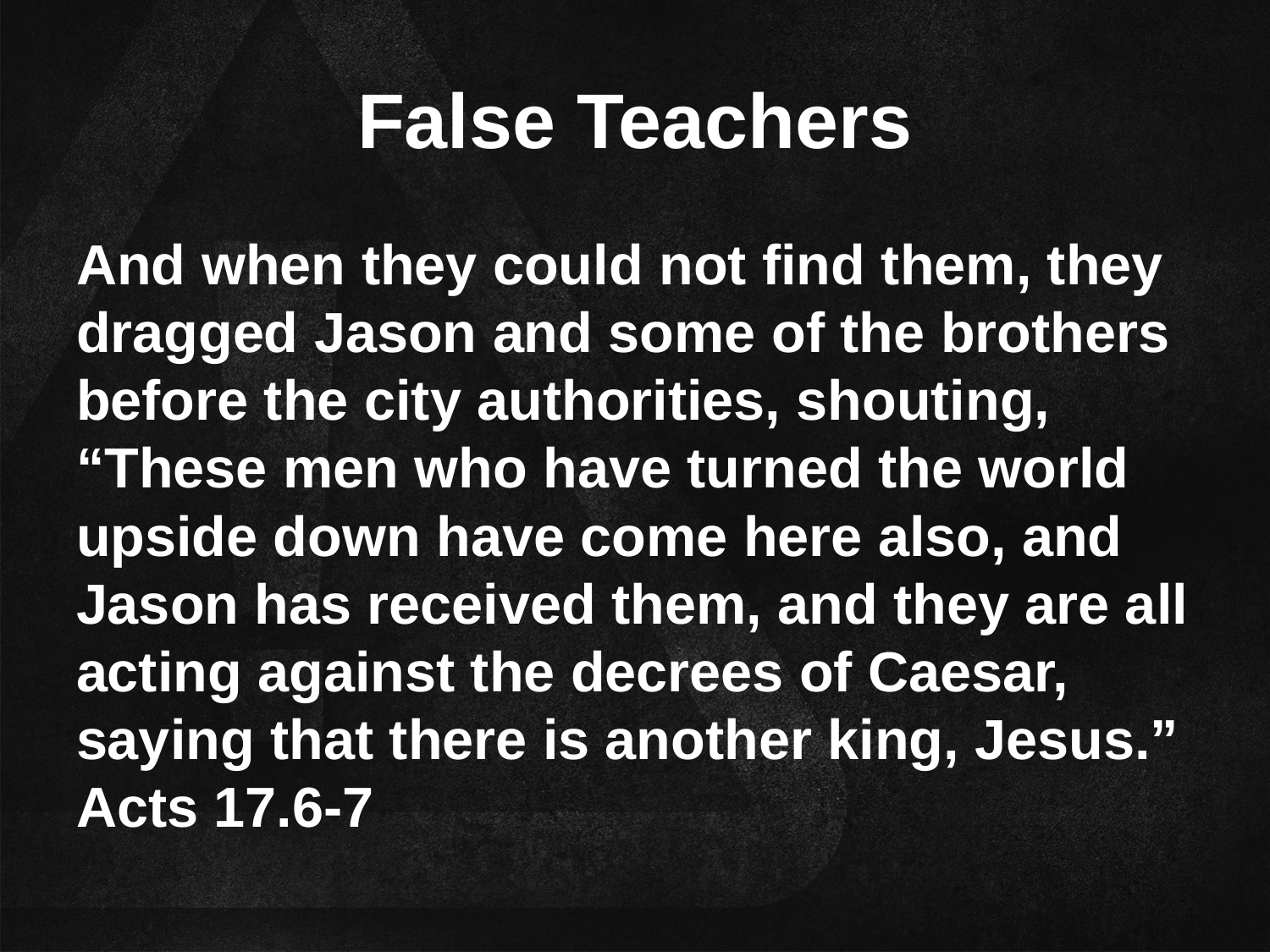

# False Teachers
And when they could not find them, they dragged Jason and some of the brothers before the city authorities, shouting, “These men who have turned the world upside down have come here also, and Jason has received them, and they are all acting against the decrees of Caesar, saying that there is another king, Jesus.” Acts 17.6-7